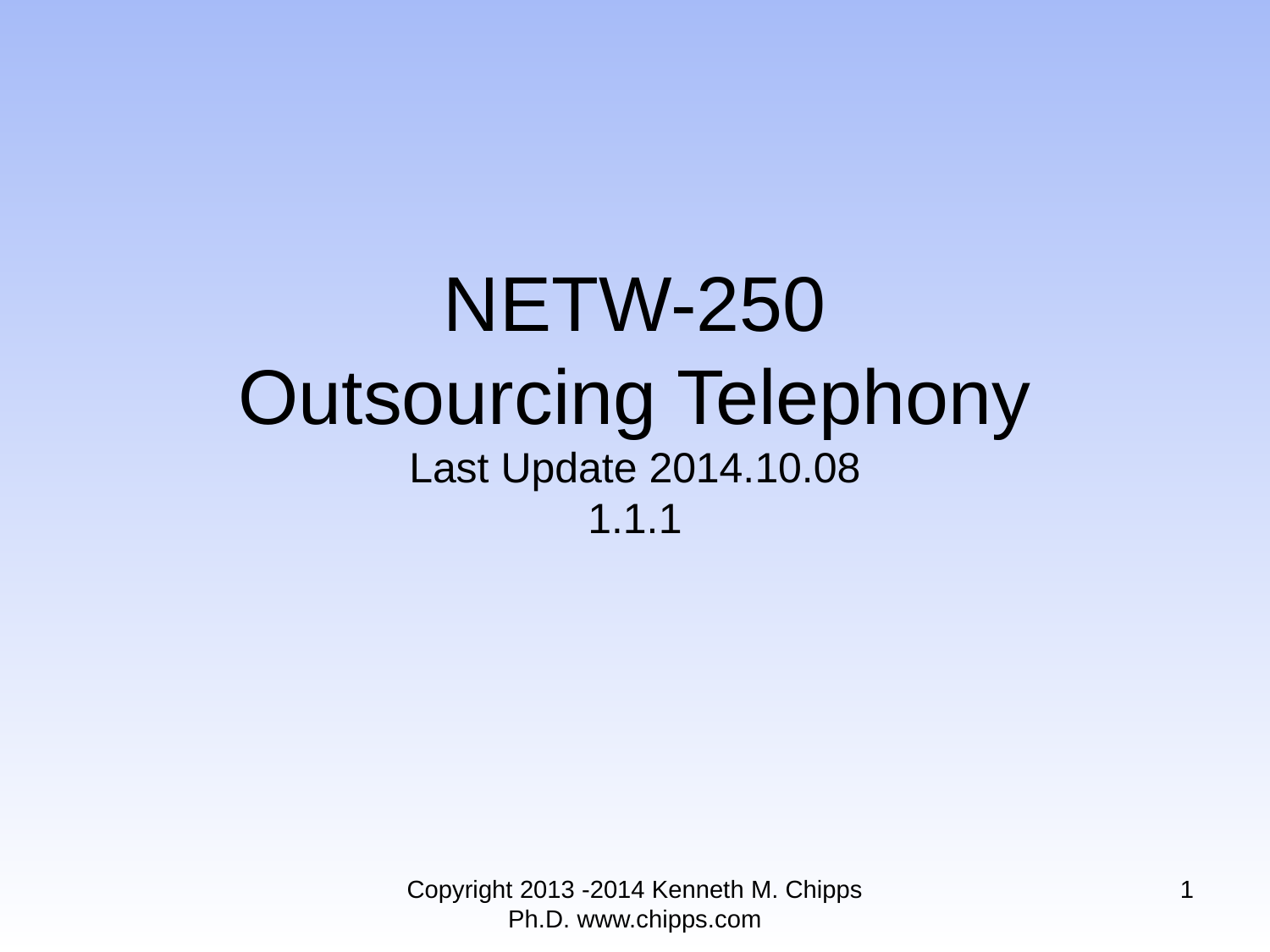

# NETW-250 Outsourcing Telephony Last Update 2014.10.08 1.1.1

Copyright 2013 -2014 Kenneth M. Chipps Ph.D. www.chipps.com
1